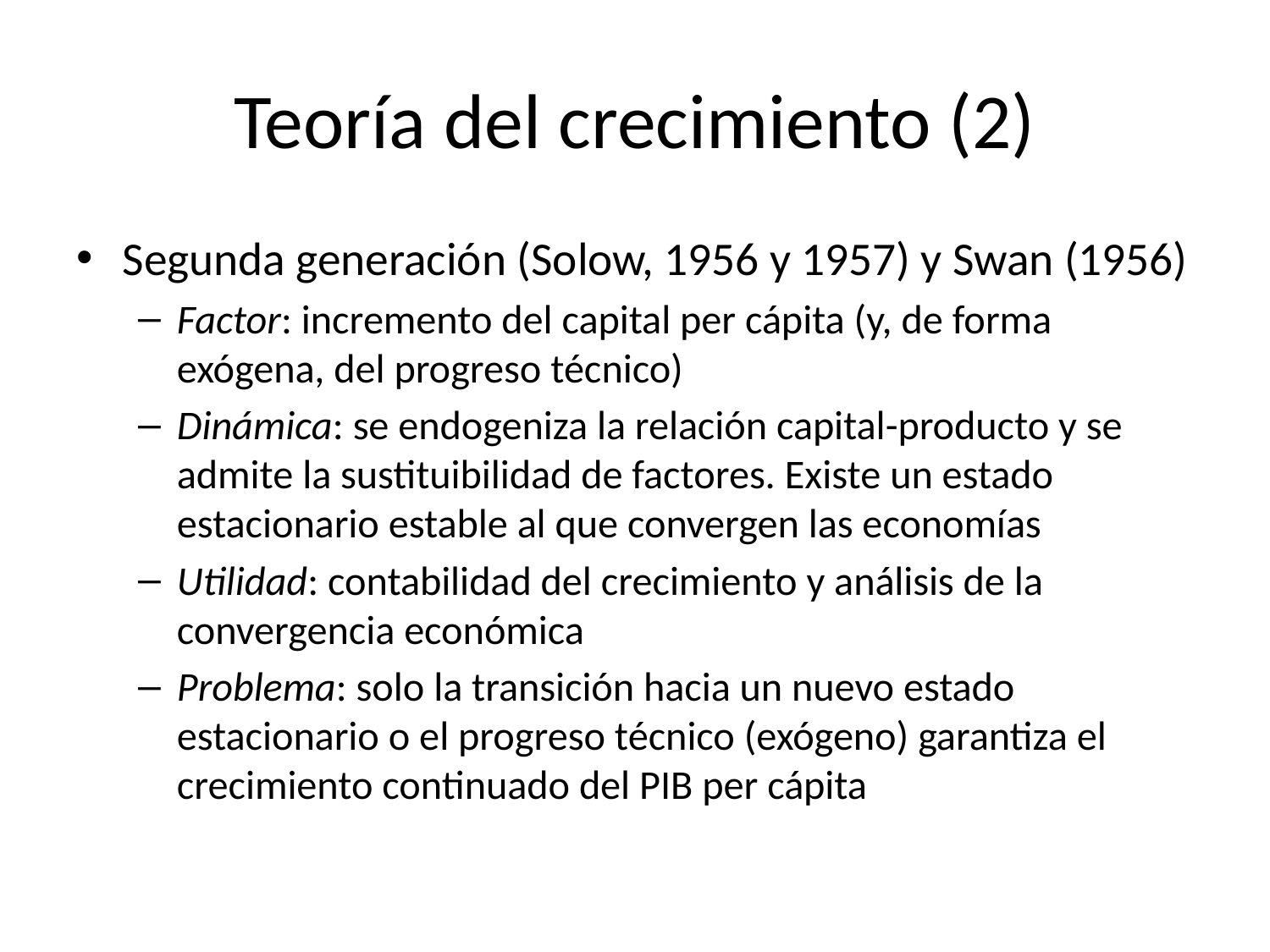

# Teoría del crecimiento (2)
Segunda generación (Solow, 1956 y 1957) y Swan (1956)
Factor: incremento del capital per cápita (y, de forma exógena, del progreso técnico)
Dinámica: se endogeniza la relación capital-producto y se admite la sustituibilidad de factores. Existe un estado estacionario estable al que convergen las economías
Utilidad: contabilidad del crecimiento y análisis de la convergencia económica
Problema: solo la transición hacia un nuevo estado estacionario o el progreso técnico (exógeno) garantiza el crecimiento continuado del PIB per cápita